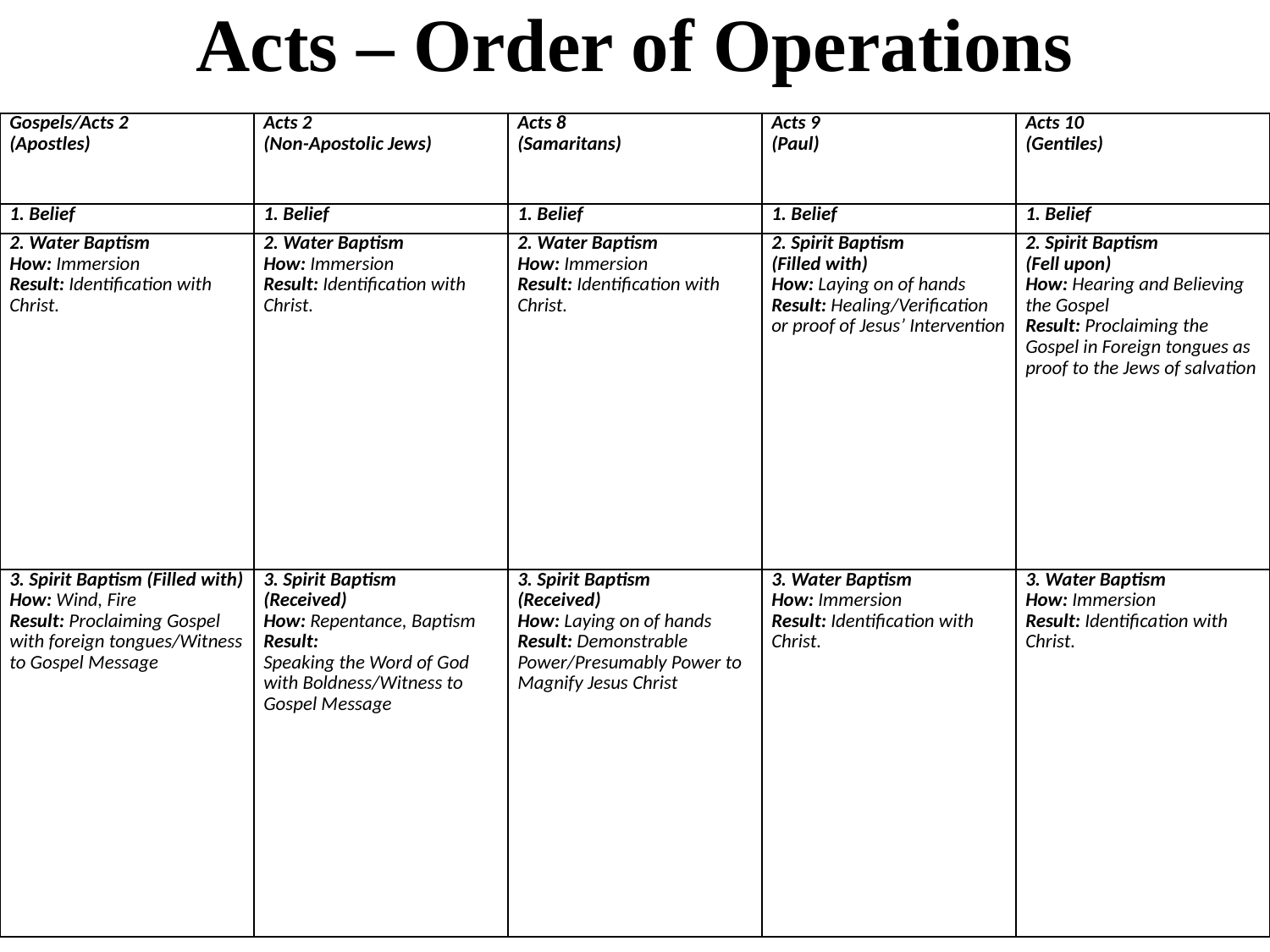

# Acts – Order of Operations
| Gospels/Acts 2 (Apostles) | Acts 2 (Non-Apostolic Jews) | Acts 8 (Samaritans) | Acts 9 (Paul) | Acts 10 (Gentiles) |
| --- | --- | --- | --- | --- |
| 1. Belief | 1. Belief | 1. Belief | 1. Belief | 1. Belief |
| 2. Water Baptism How: Immersion Result: Identification with Christ. | 2. Water Baptism How: Immersion Result: Identification with Christ. | 2. Water Baptism How: Immersion Result: Identification with Christ. | 2. Spirit Baptism (Filled with) How: Laying on of hands Result: Healing/Verification or proof of Jesus’ Intervention | 2. Spirit Baptism (Fell upon) How: Hearing and Believing the Gospel Result: Proclaiming the Gospel in Foreign tongues as proof to the Jews of salvation |
| 3. Spirit Baptism (Filled with) How: Wind, Fire Result: Proclaiming Gospel with foreign tongues/Witness to Gospel Message | 3. Spirit Baptism (Received) How: Repentance, Baptism Result: Speaking the Word of God with Boldness/Witness to Gospel Message | 3. Spirit Baptism (Received) How: Laying on of hands Result: Demonstrable Power/Presumably Power to Magnify Jesus Christ | 3. Water Baptism How: Immersion Result: Identification with Christ. | 3. Water Baptism How: Immersion Result: Identification with Christ. |